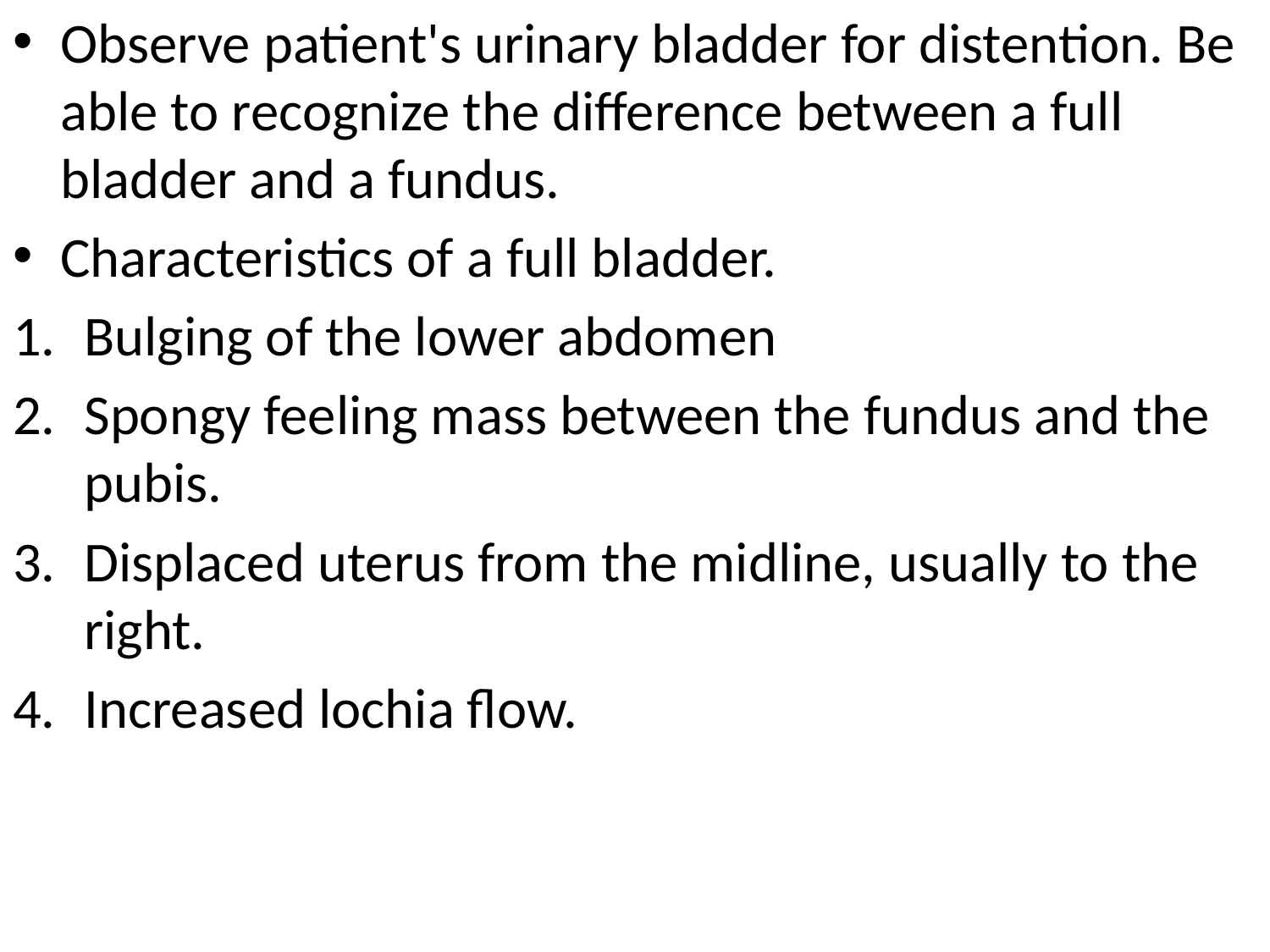

Observe patient's urinary bladder for distention. Be able to recognize the difference between a full bladder and a fundus.
Characteristics of a full bladder.
Bulging of the lower abdomen
Spongy feeling mass between the fundus and the pubis.
Displaced uterus from the midline, usually to the right.
Increased lochia flow.